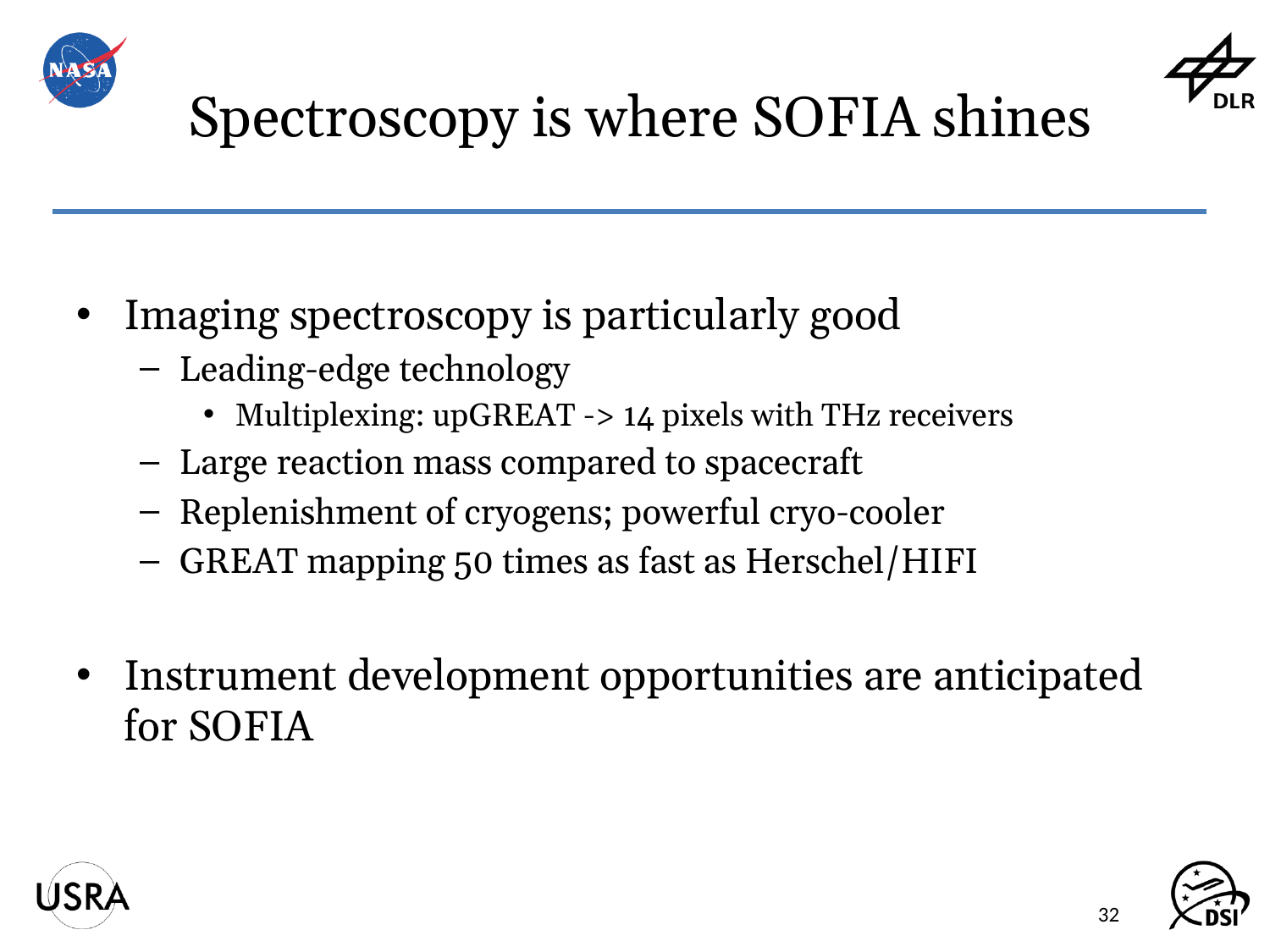

# Spectroscopy is where SOFIA shines

Imaging spectroscopy is particularly good
Leading-edge technology
Multiplexing: upGREAT -> 14 pixels with THz receivers
Large reaction mass compared to spacecraft
Replenishment of cryogens; powerful cryo-cooler
GREAT mapping 50 times as fast as Herschel/HIFI

Instrument development opportunities are anticipated for SOFIA
32